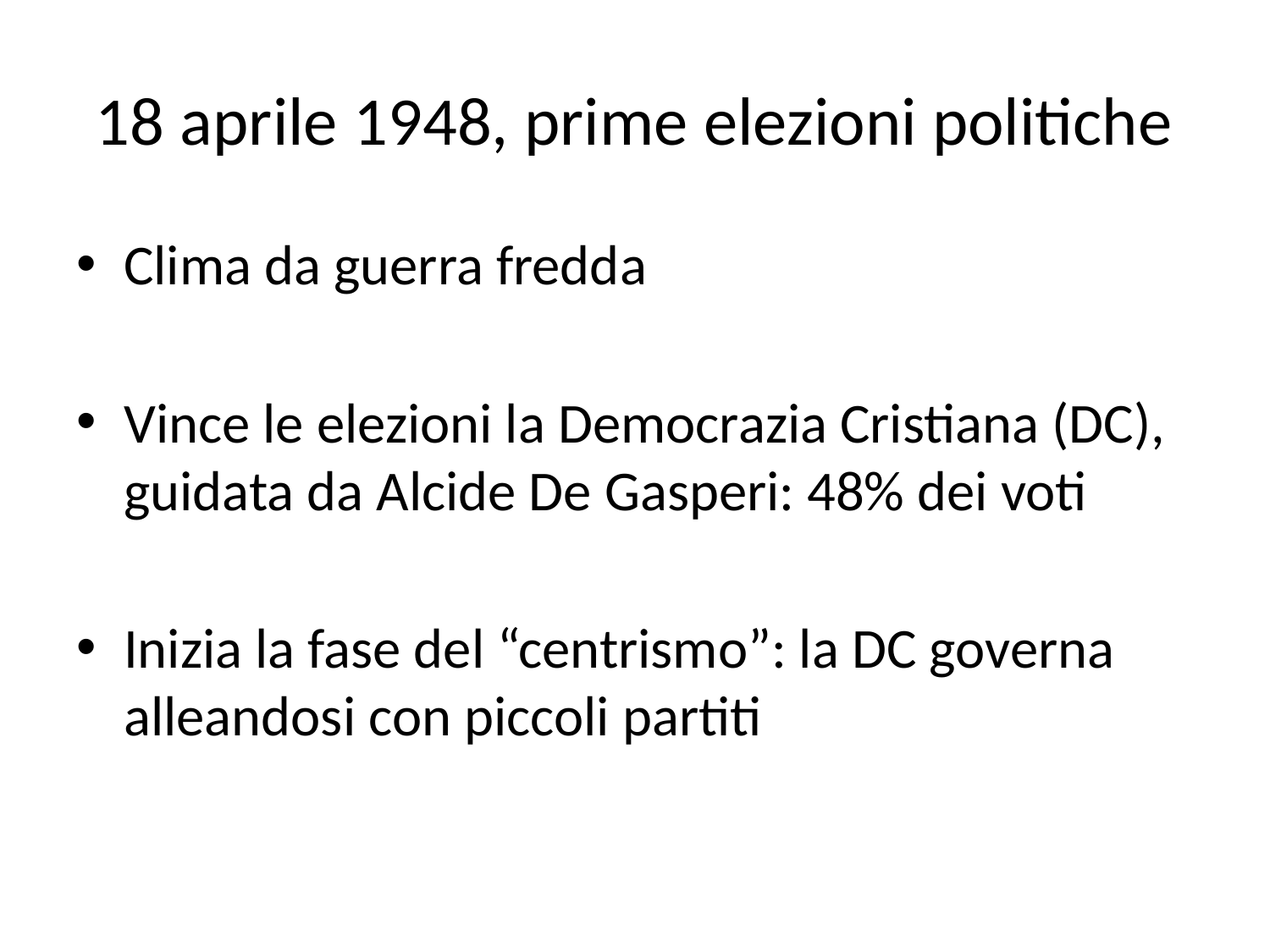

# 18 aprile 1948, prime elezioni politiche
Clima da guerra fredda

Vince le elezioni la Democrazia Cristiana (DC), guidata da Alcide De Gasperi: 48% dei voti

Inizia la fase del “centrismo”: la DC governa alleandosi con piccoli partiti